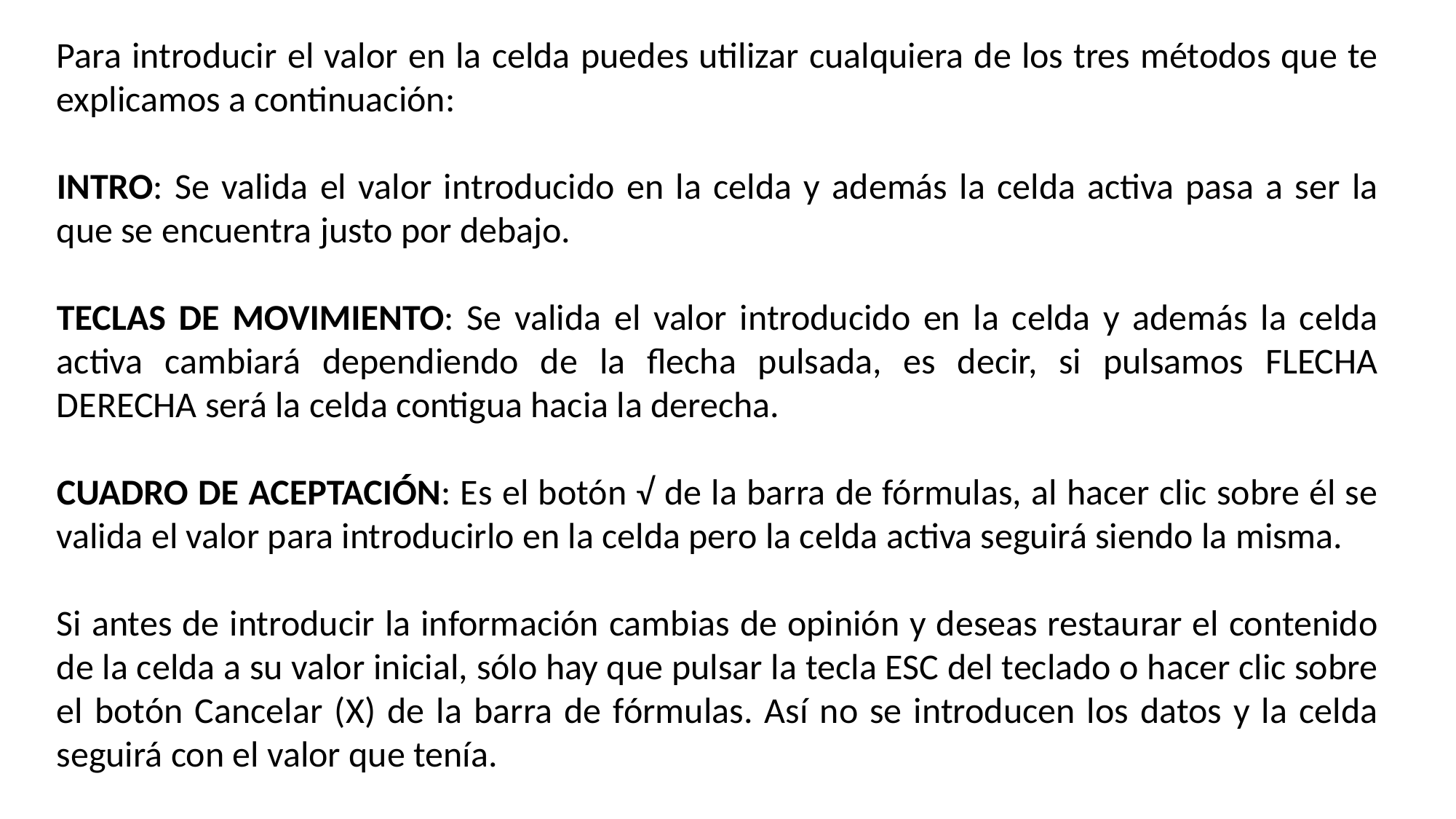

Para introducir el valor en la celda puedes utilizar cualquiera de los tres métodos que te explicamos a continuación:

INTRO: Se valida el valor introducido en la celda y además la celda activa pasa a ser la que se encuentra justo por debajo.

TECLAS DE MOVIMIENTO: Se valida el valor introducido en la celda y además la celda activa cambiará dependiendo de la flecha pulsada, es decir, si pulsamos FLECHA DERECHA será la celda contigua hacia la derecha.

CUADRO DE ACEPTACIÓN: Es el botón √ de la barra de fórmulas, al hacer clic sobre él se valida el valor para introducirlo en la celda pero la celda activa seguirá siendo la misma.

Si antes de introducir la información cambias de opinión y deseas restaurar el contenido de la celda a su valor inicial, sólo hay que pulsar la tecla ESC del teclado o hacer clic sobre el botón Cancelar (X) de la barra de fórmulas. Así no se introducen los datos y la celda seguirá con el valor que tenía.